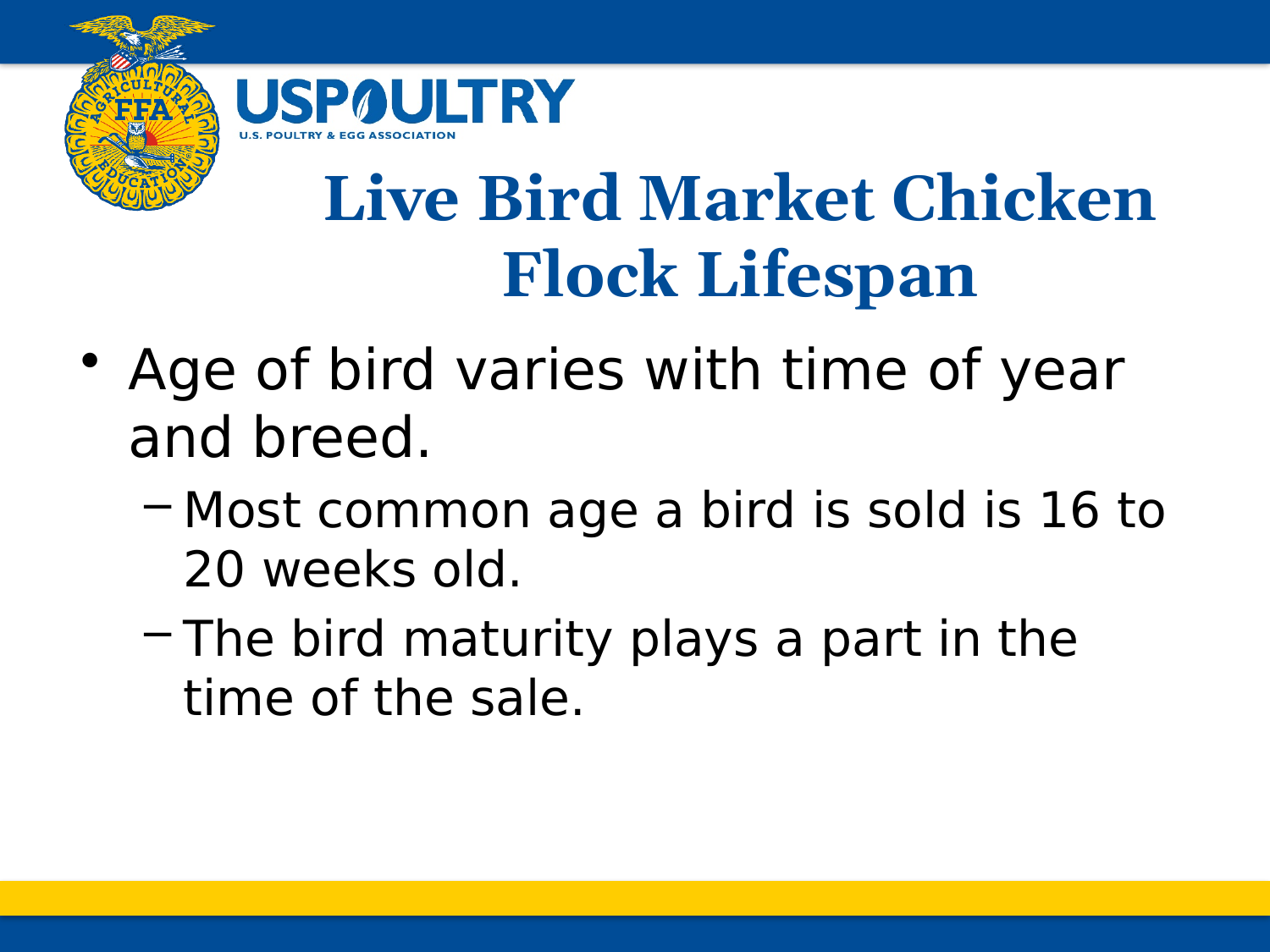

# Live Bird Market Chicken Flock Lifespan
Age of bird varies with time of year and breed.
Most common age a bird is sold is 16 to 20 weeks old.
The bird maturity plays a part in the time of the sale.